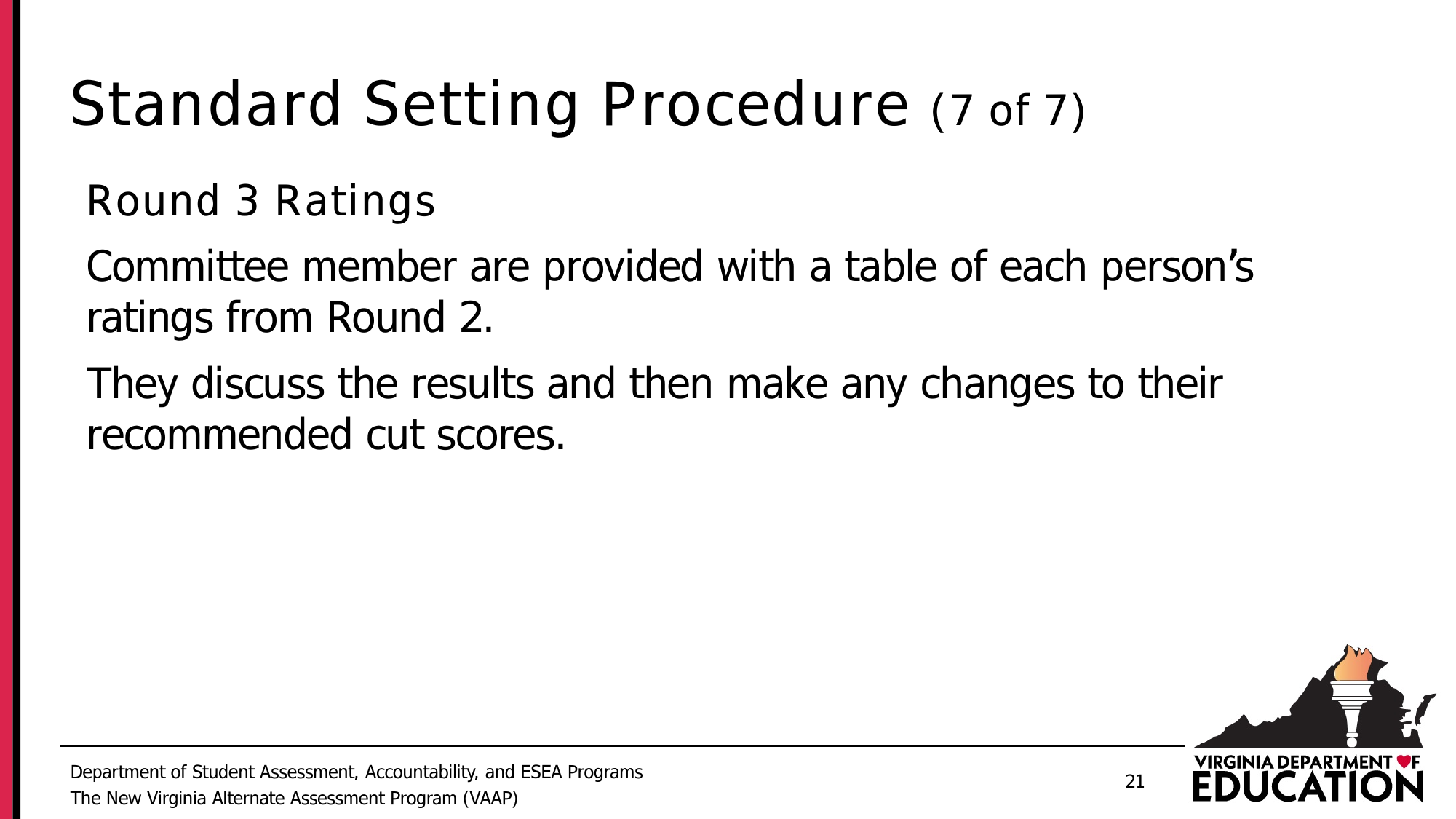

# Standard Setting Procedure (7 of 7)
Round 3 Ratings
Committee member are provided with a table of each person’s ratings from Round 2.
They discuss the results and then make any changes to their recommended cut scores.
21